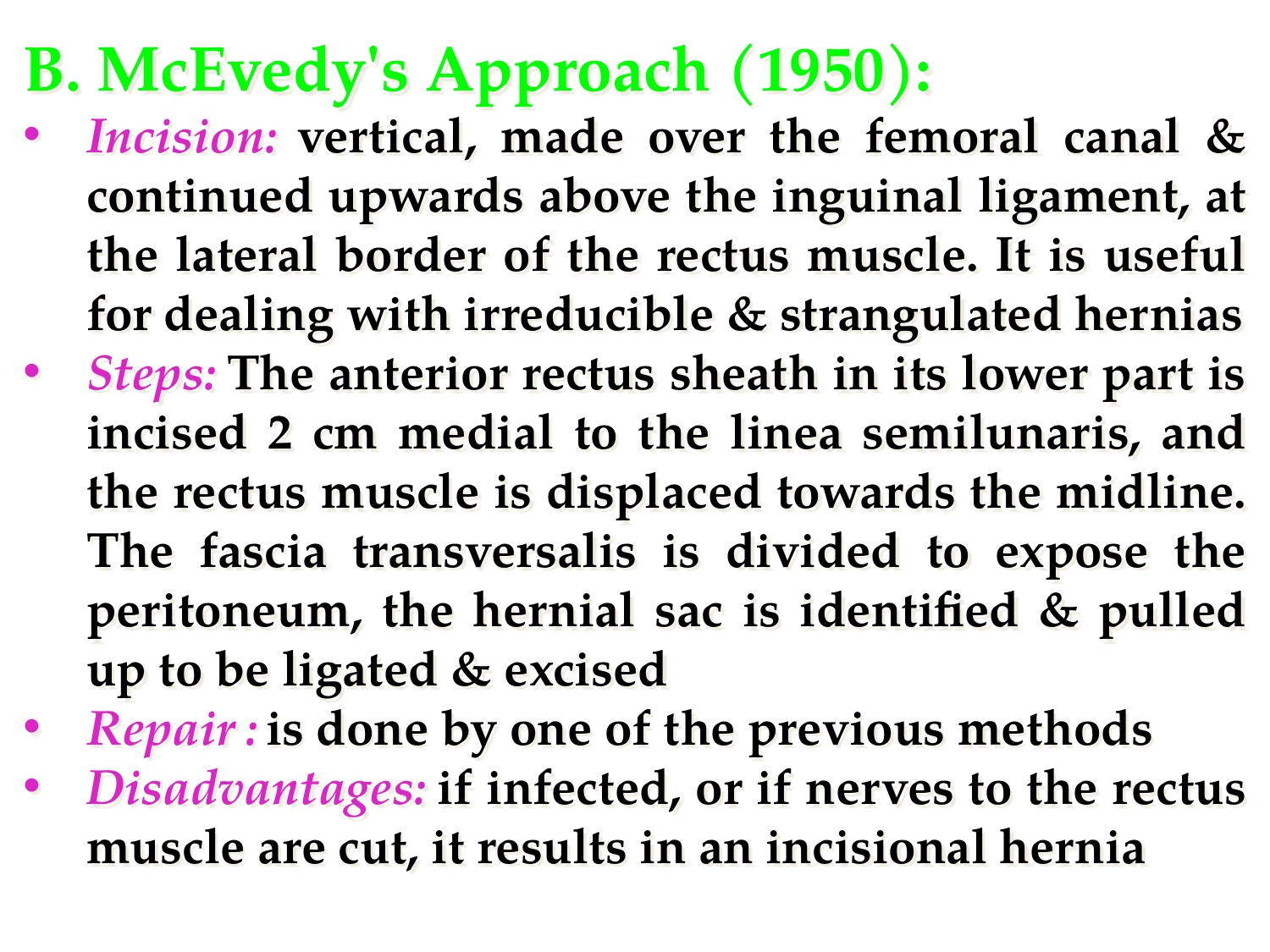

B. McEvedy's Approach (1950):
Incision: vertical, made over the femoral canal & continued upwards above the inguinal ligament, at the lateral border of the rectus muscle. It is useful for dealing with irreducible & strangulated hernias
Steps: The anterior rectus sheath in its lower part is incised 2 cm medial to the linea semilunaris, and the rectus muscle is displaced towards the midline. The fascia transversalis is divided to expose the peritoneum, the hernial sac is identified & pulled up to be ligated & excised
Repair : is done by one of the previous methods
Disadvantages: if infected, or if nerves to the rectus muscle are cut, it results in an incisional hernia